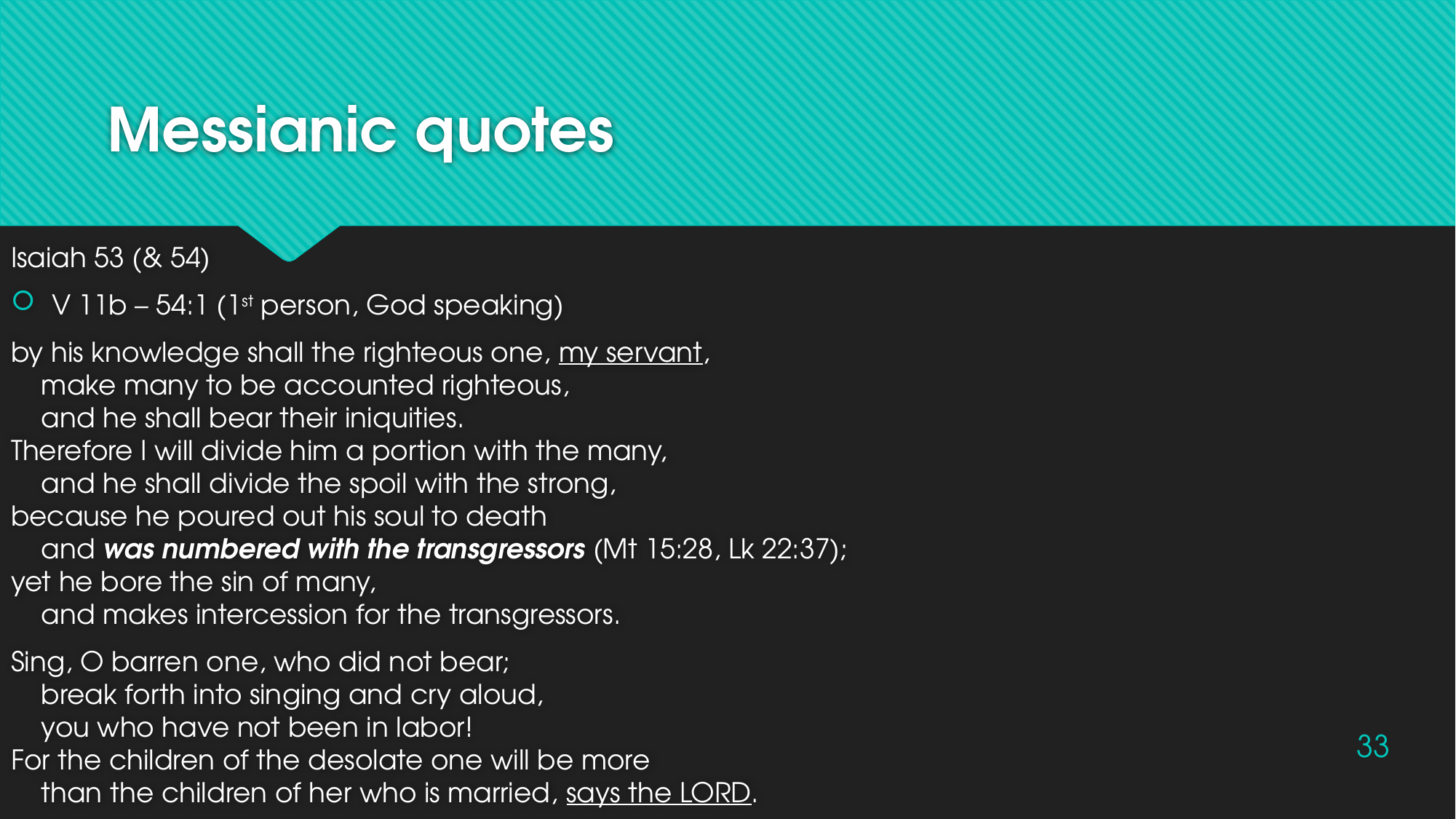

# Messianic quotes
Isaiah 53 (& 54)
V 11b – 54:1 (1st person, God speaking)
by his knowledge shall the righteous one, my servant,
    make many to be accounted righteous,
    and he shall bear their iniquities.
Therefore I will divide him a portion with the many,
    and he shall divide the spoil with the strong,
because he poured out his soul to death
    and was numbered with the transgressors (Mt 15:28, Lk 22:37);
yet he bore the sin of many,
    and makes intercession for the transgressors.
Sing, O barren one, who did not bear;
    break forth into singing and cry aloud,
    you who have not been in labor!
For the children of the desolate one will be more
    than the children of her who is married, says the Lord.
33